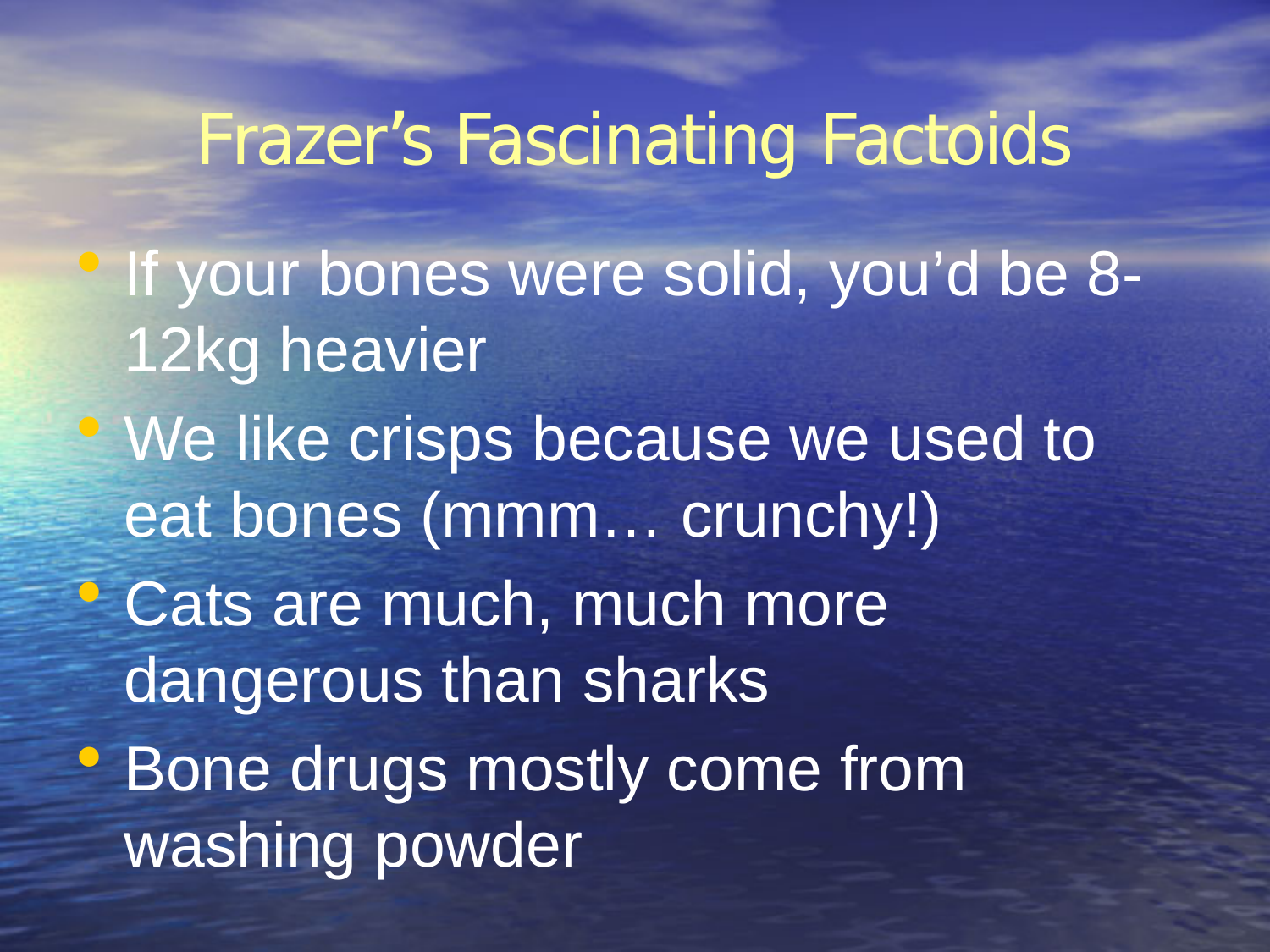

# Frazer’s Fascinating Factoids
If your bones were solid, you’d be 8-12kg heavier
We like crisps because we used to eat bones (mmm… crunchy!)
Cats are much, much more dangerous than sharks
Bone drugs mostly come from washing powder